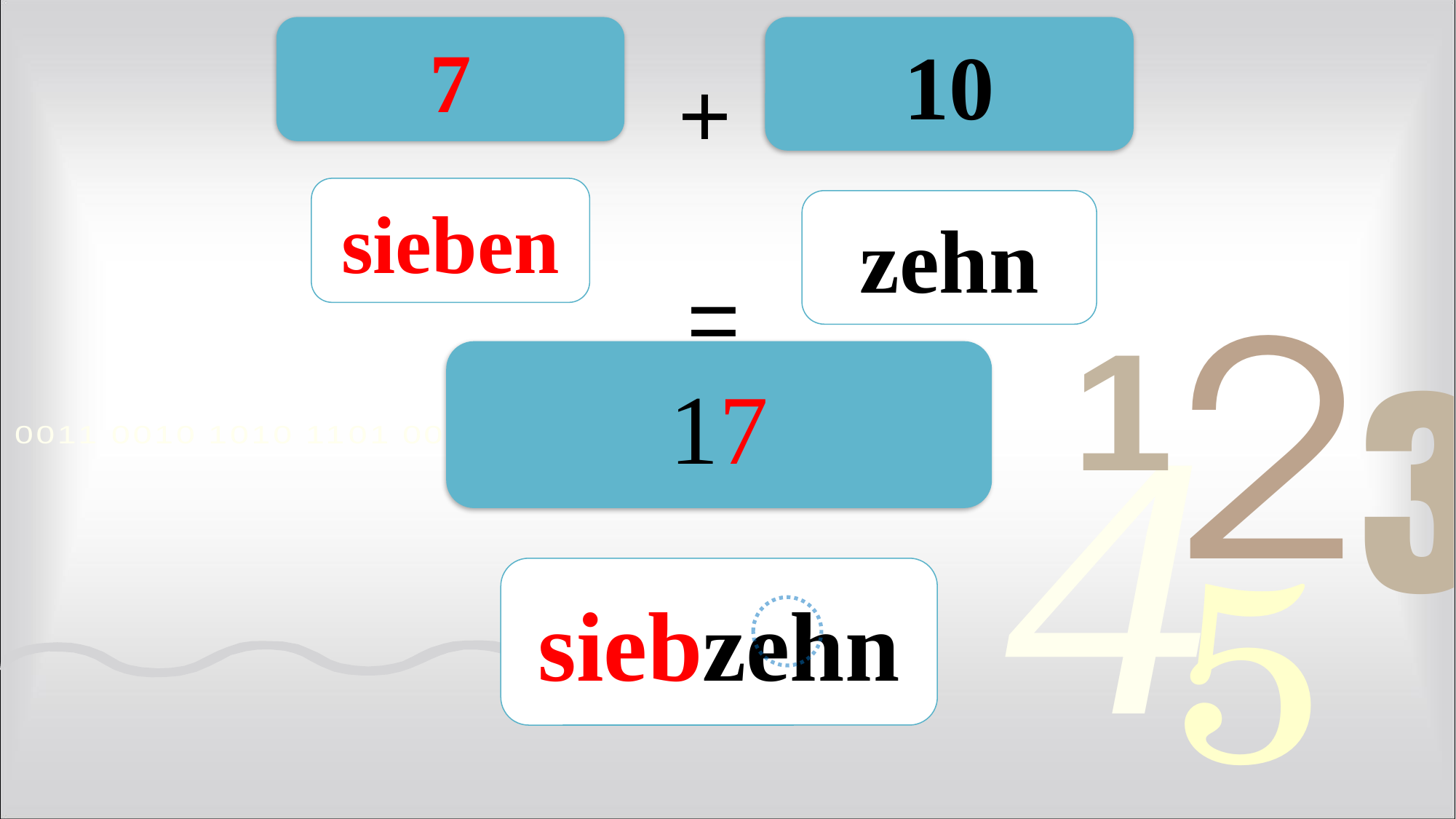

7
sieben
10
zehn
+
=
17
siebzehn